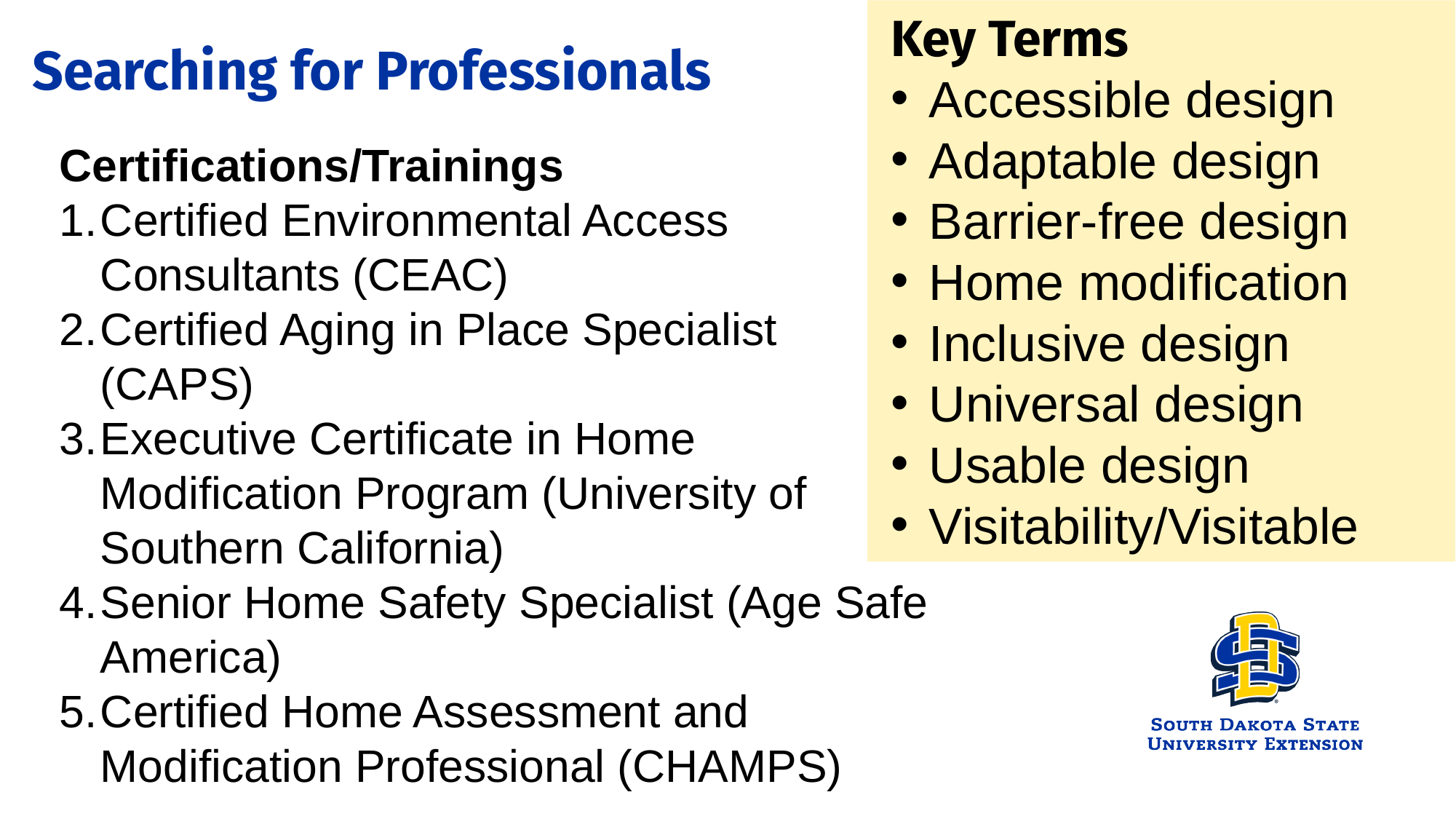

# Searching for Professionals
Key Terms
Accessible design
Adaptable design
Barrier-free design
Home modification
Inclusive design
Universal design
Usable design
Visitability/Visitable
Certifications/Trainings
Certified Environmental Access Consultants (CEAC)
Certified Aging in Place Specialist (CAPS)
Executive Certificate in Home Modification Program (University of Southern California)
Senior Home Safety Specialist (Age Safe America)
Certified Home Assessment and Modification Professional (CHAMPS)